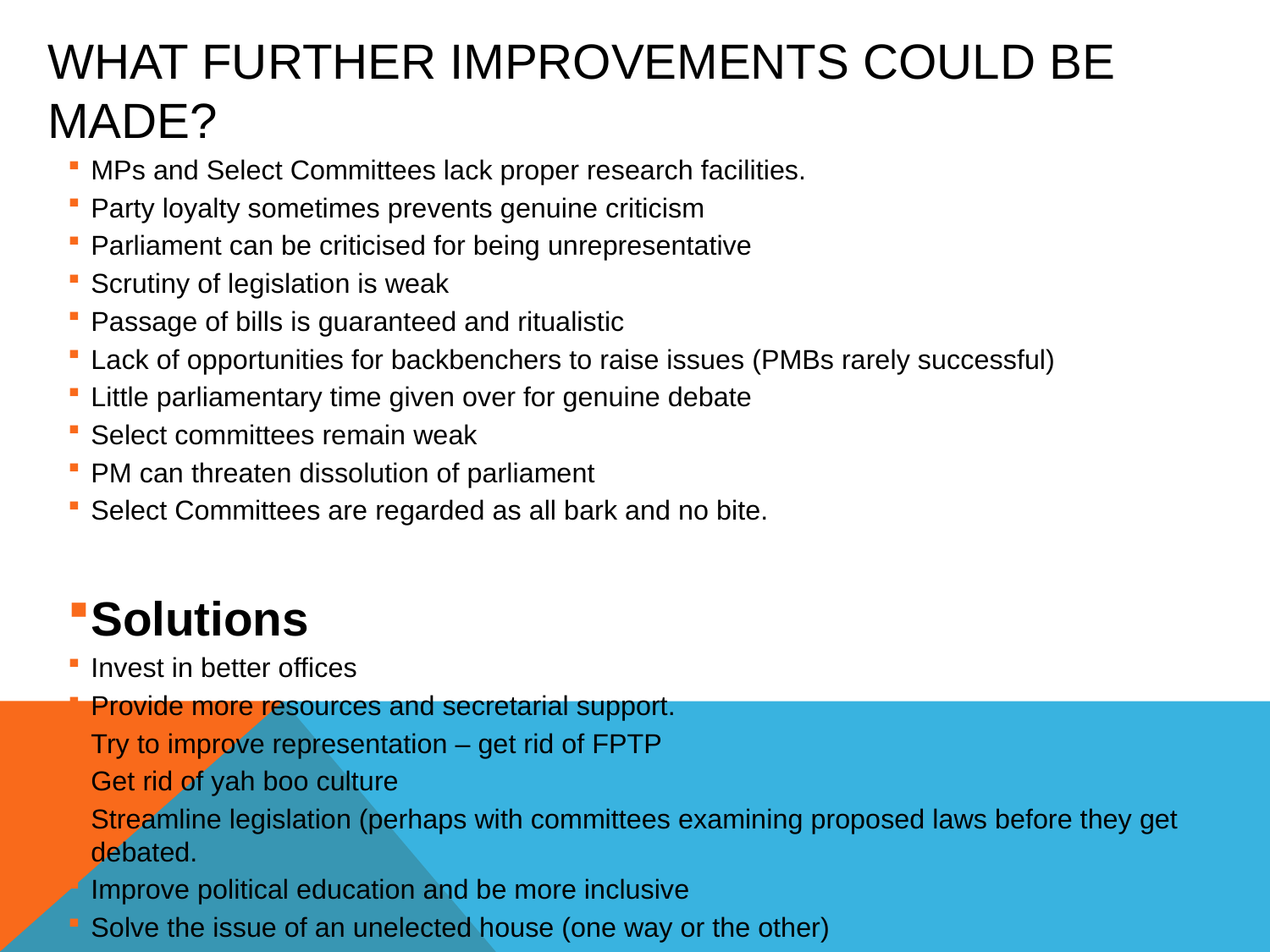

# What further improvements could be made?
MPs and Select Committees lack proper research facilities.
Party loyalty sometimes prevents genuine criticism
Parliament can be criticised for being unrepresentative
Scrutiny of legislation is weak
Passage of bills is guaranteed and ritualistic
Lack of opportunities for backbenchers to raise issues (PMBs rarely successful)
Little parliamentary time given over for genuine debate
Select committees remain weak
PM can threaten dissolution of parliament
Select Committees are regarded as all bark and no bite.

Solutions
Invest in better offices
Provide more resources and secretarial support.
Try to improve representation – get rid of FPTP
Get rid of yah boo culture
Streamline legislation (perhaps with committees examining proposed laws before they get debated.
Improve political education and be more inclusive
Solve the issue of an unelected house (one way or the other)